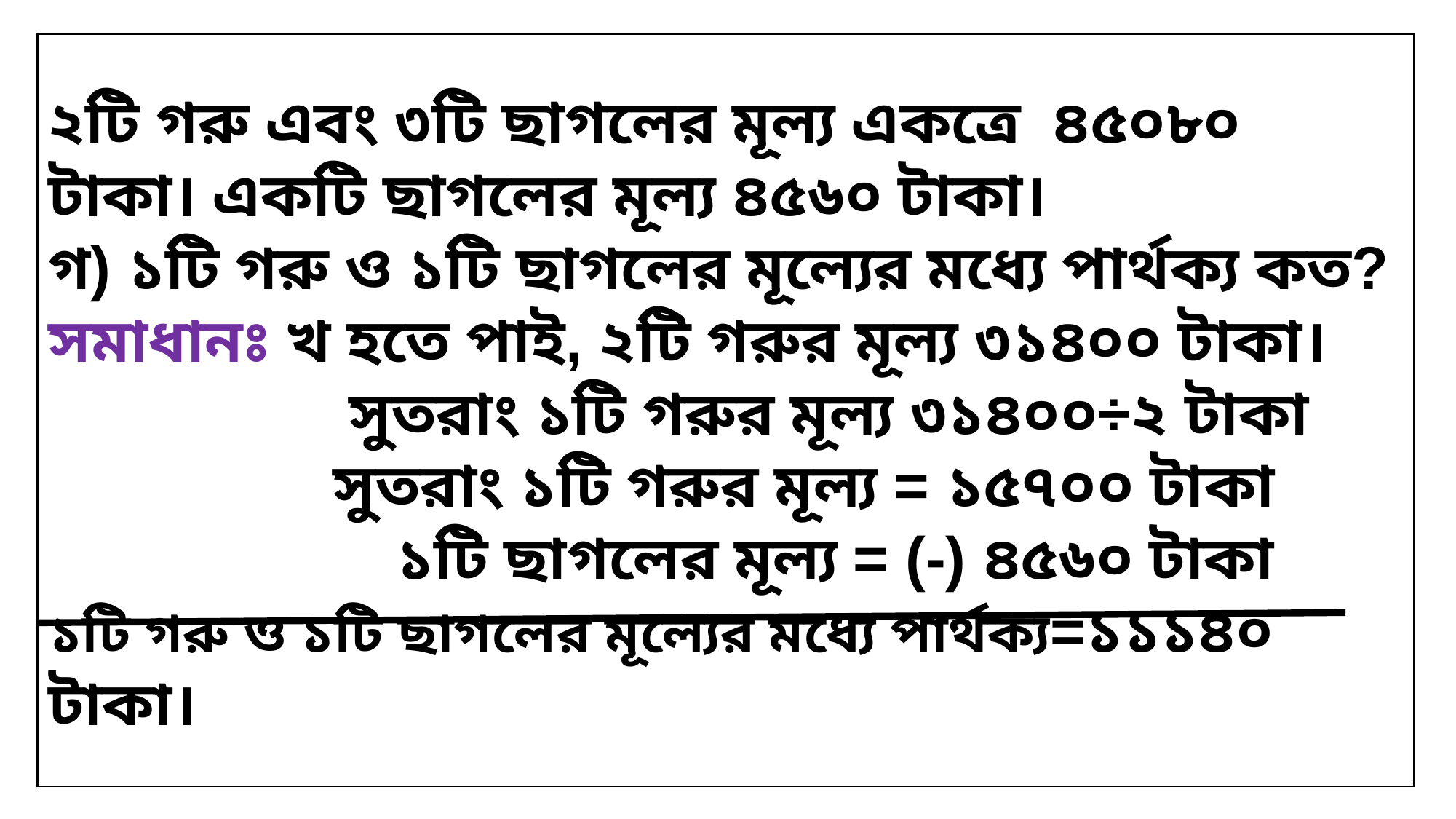

২টি গরু এবং ৩টি ছাগলের মূল্য একত্রে  ৪৫০৮০ টাকা। একটি ছাগলের মূল্য ৪৫৬০ টাকা।
গ) ১টি গরু ও ১টি ছাগলের মূল্যের মধ্যে পার্থক্য কত?
সমাধানঃ খ হতে পাই, ২টি গরুর মূল্য ৩১৪০০ টাকা।
                   সুতরাং ১টি গরুর মূল্য ৩১৪০০÷২ টাকা
                  সুতরাং ১টি গরুর মূল্য = ১৫৭০০ টাকা
                      ১টি ছাগলের মূল্য = (-) ৪৫৬০ টাকা
১টি গরু ও ১টি ছাগলের মূল্যের মধ্যে পার্থক্য=১১১৪০  টাকা।